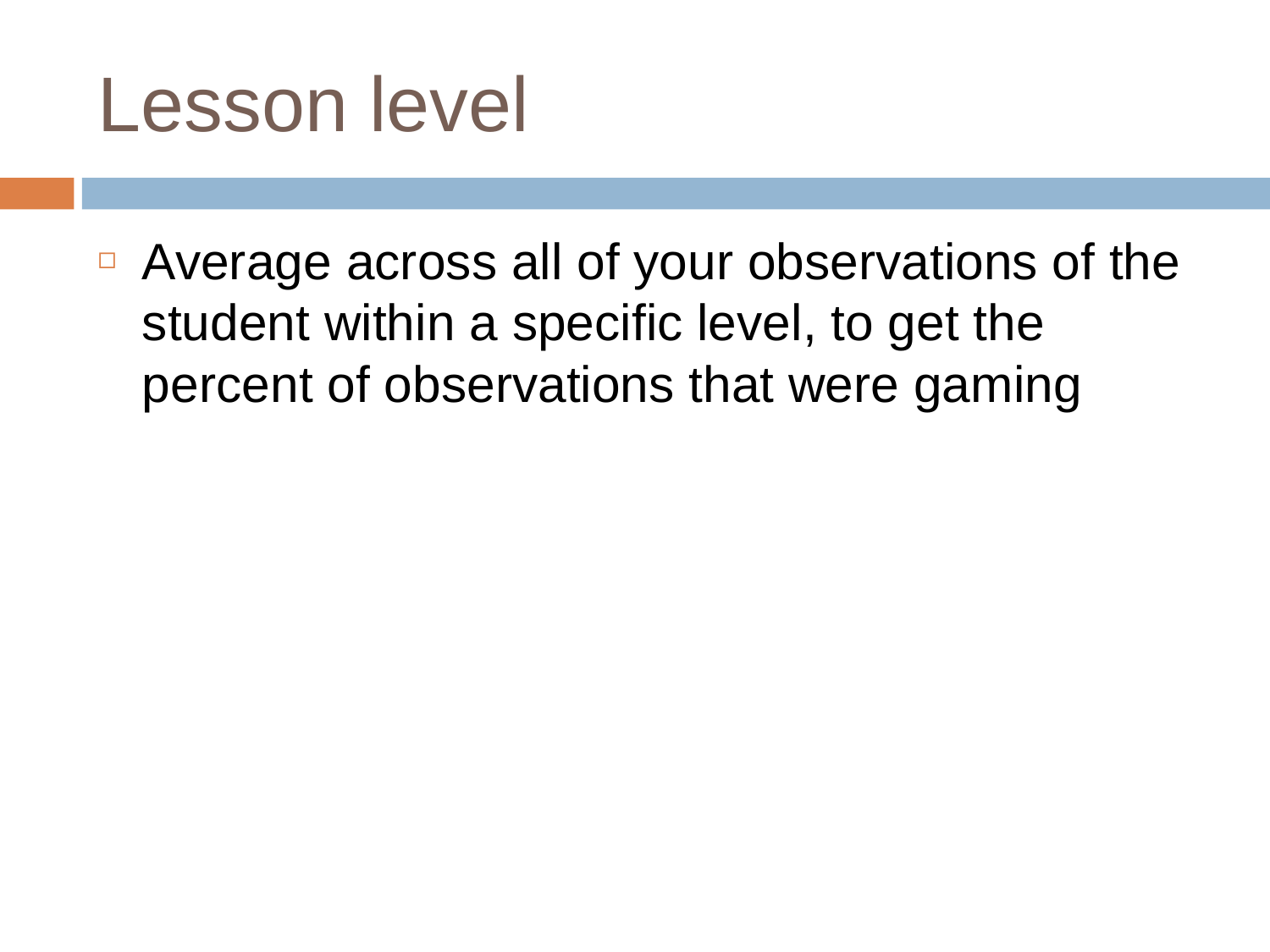

# Lesson level
Average across all of your observations of the student within a specific level, to get the percent of observations that were gaming